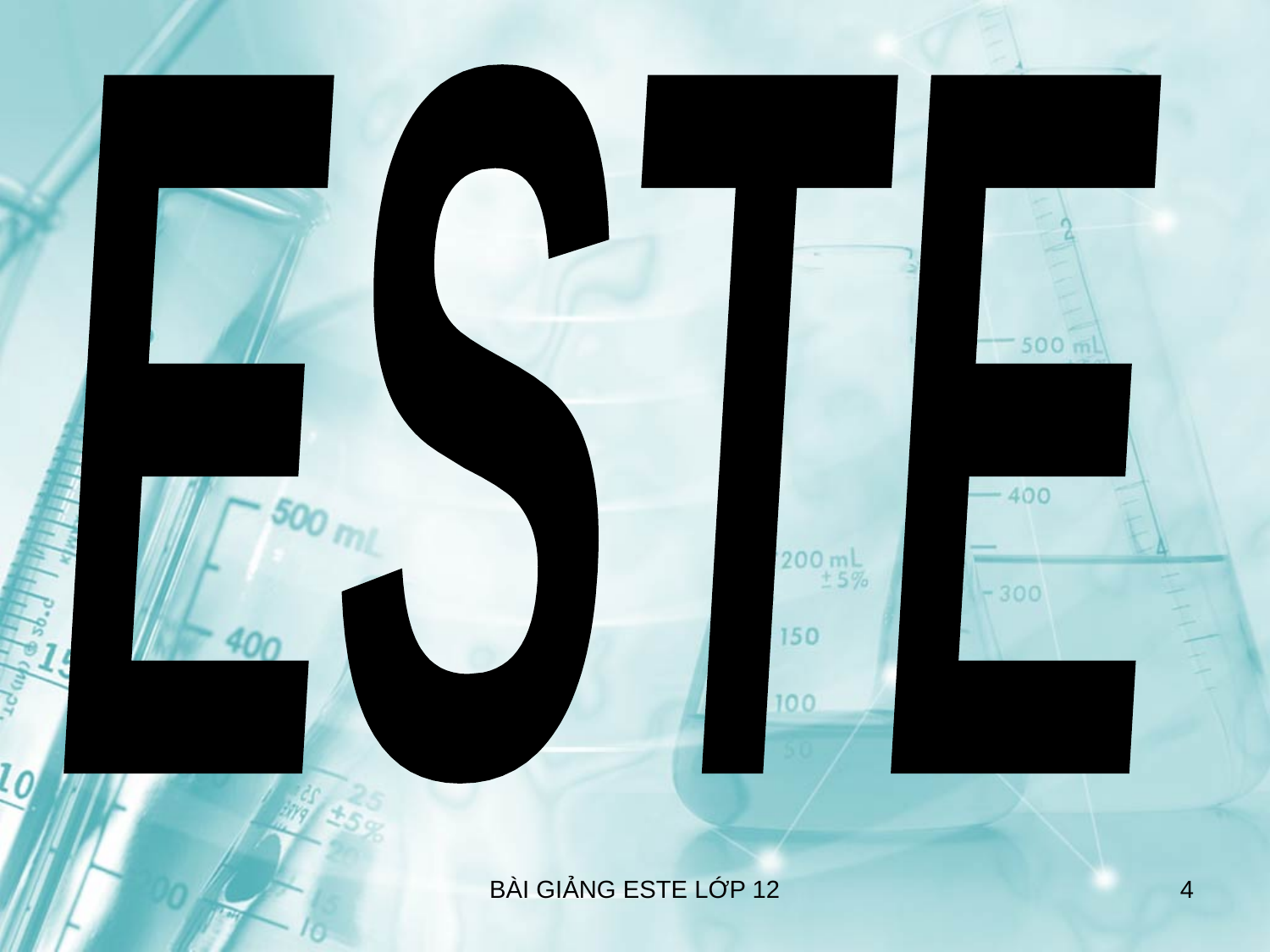

ESTE
BÀI GIẢNG ESTE LỚP 12
4